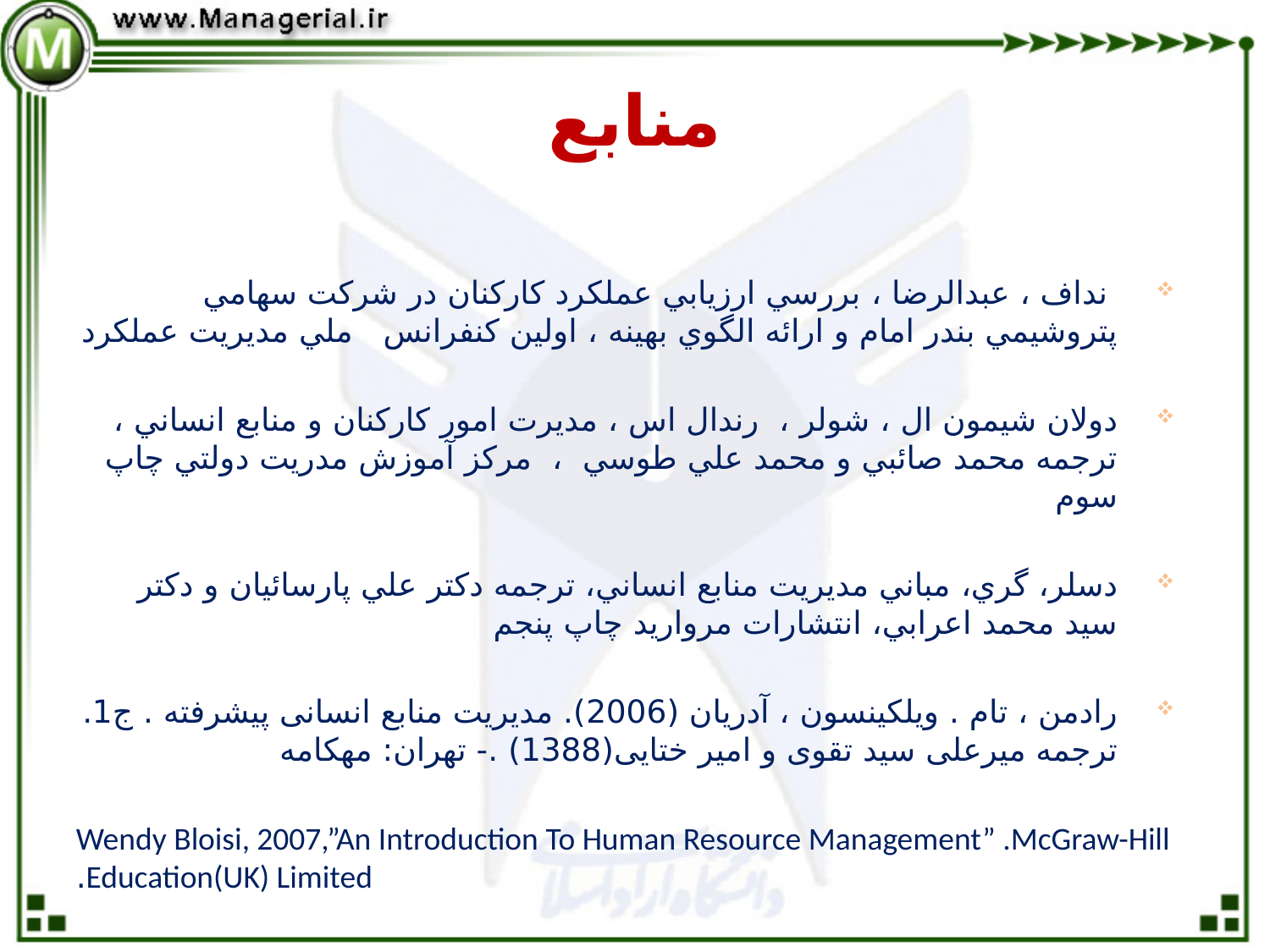

# منابع

 نداف ، عبدالرضا ، بررسي ارزيابي عملكرد كاركنان در شركت سهامي پتروشيمي بندر امام و ارائه الگوي بهينه ، اولين كنفرانس   ملي مديريت عملكرد

دولان شيمون ال ، شولر ،  رندال اس ، مديرت امور كاركنان و منابع انساني ، ترجمه محمد صائبي و محمد علي طوسي  ،  مركز آموزش مدريت دولتي چاپ سوم

دسلر، گري، مباني مديريت منابع انساني، ترجمه دکتر علي پارسائيان و دکتر سيد محمد اعرابي، انتشارات مروارید چاپ پنجم

رادمن ، تام . ویلکینسون ، آدریان (2006). مدیریت منابع انسانی پیشرفته . ج1. ترجمه میرعلی سید تقوی و امیر ختایی(1388) .- تهران: مهکامه

Wendy Bloisi, 2007,”An Introduction To Human Resource Management” .McGraw-Hill Education(UK) Limited.